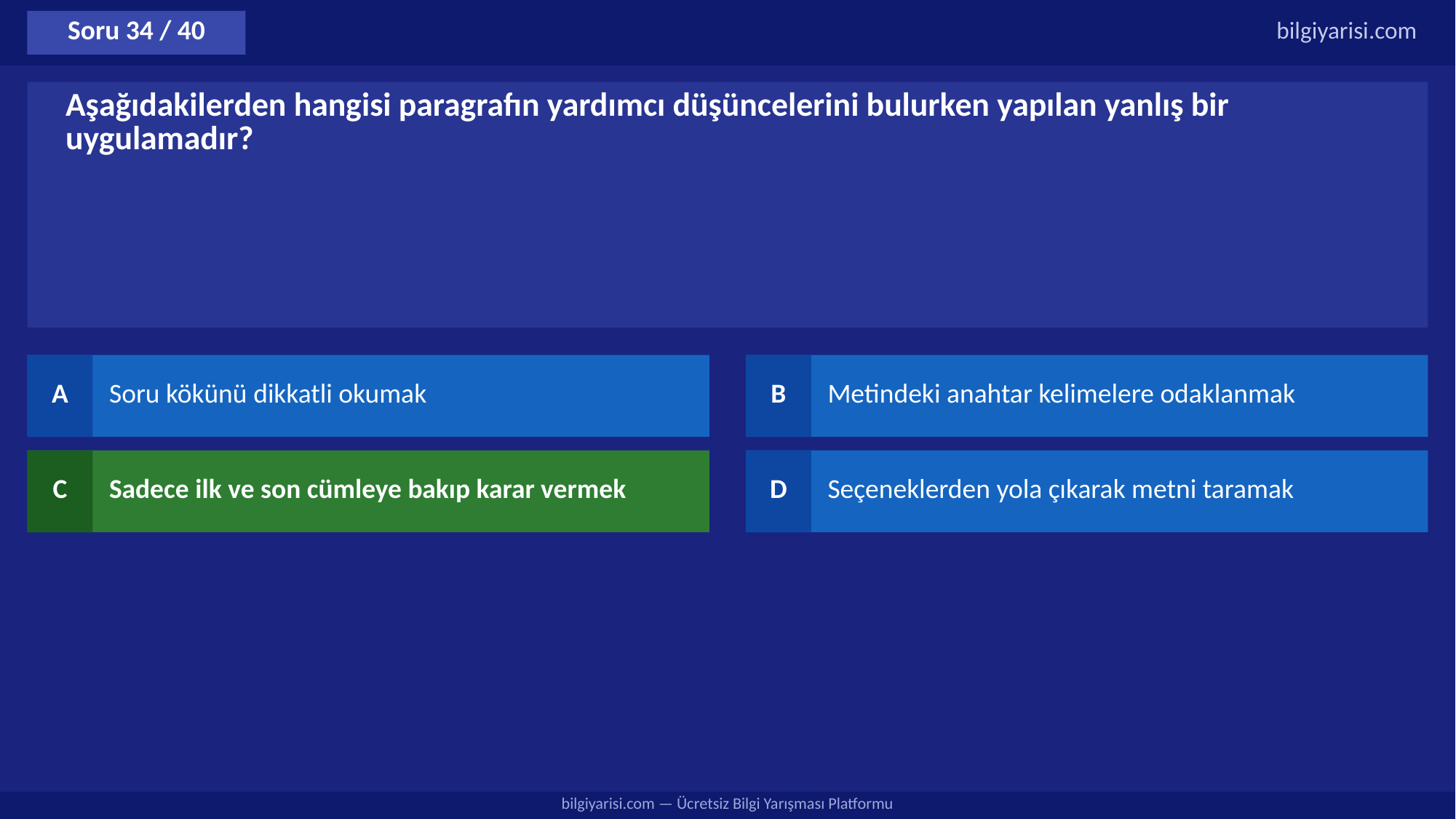

Soru 34 / 40
bilgiyarisi.com

Aşağıdakilerden hangisi paragrafın yardımcı düşüncelerini bulurken yapılan yanlış bir uygulamadır?

A
Soru kökünü dikkatli okumak

B
Metindeki anahtar kelimelere odaklanmak

C
Sadece ilk ve son cümleye bakıp karar vermek

D
Seçeneklerden yola çıkarak metni taramak
bilgiyarisi.com — Ücretsiz Bilgi Yarışması Platformu